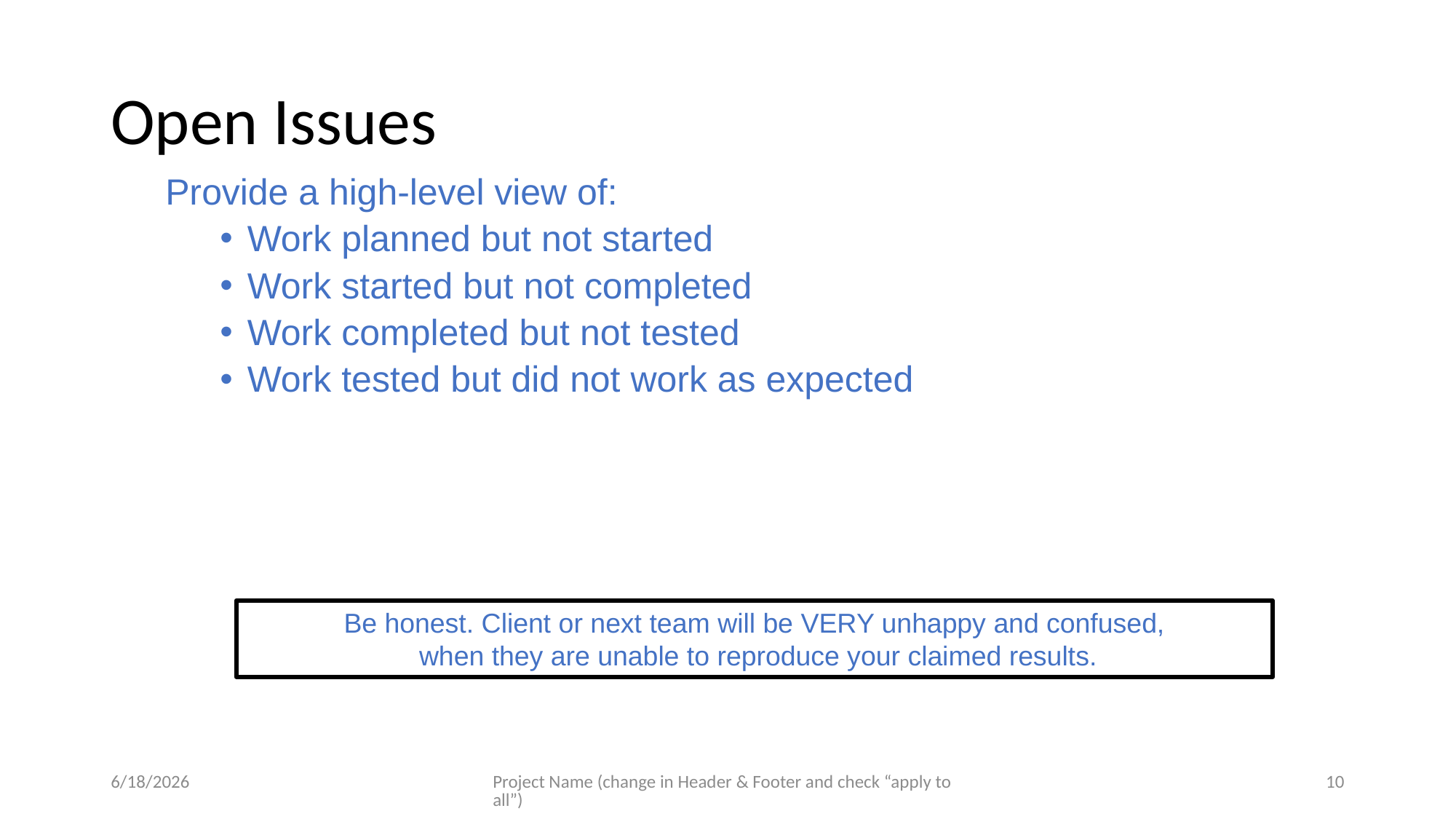

# Open Issues
Provide a high-level view of:
Work planned but not started
Work started but not completed
Work completed but not tested
Work tested but did not work as expected

Be honest. Client or next team will be VERY unhappy and confused,
 when they are unable to reproduce your claimed results.
6/18/2026
Project Name (change in Header & Footer and check “apply to all”)
10